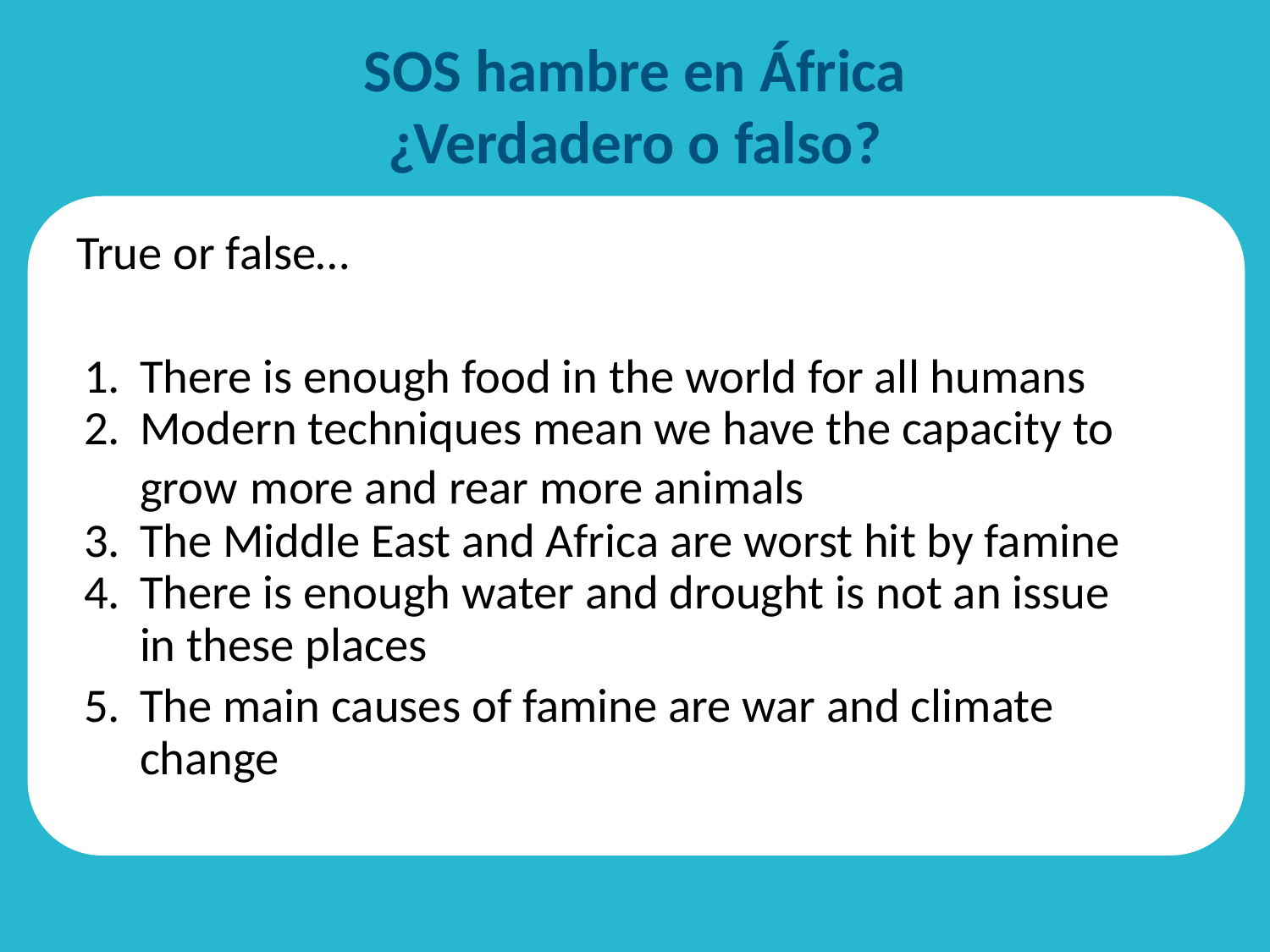

# SOS hambre en África ¿Verdadero o falso?

True or false…

There is enough food in the world for all humans
Modern techniques mean we have the capacity to grow more and rear more animals
The Middle East and Africa are worst hit by famine
There is enough water and drought is not an issue in these places
The main causes of famine are war and climate change